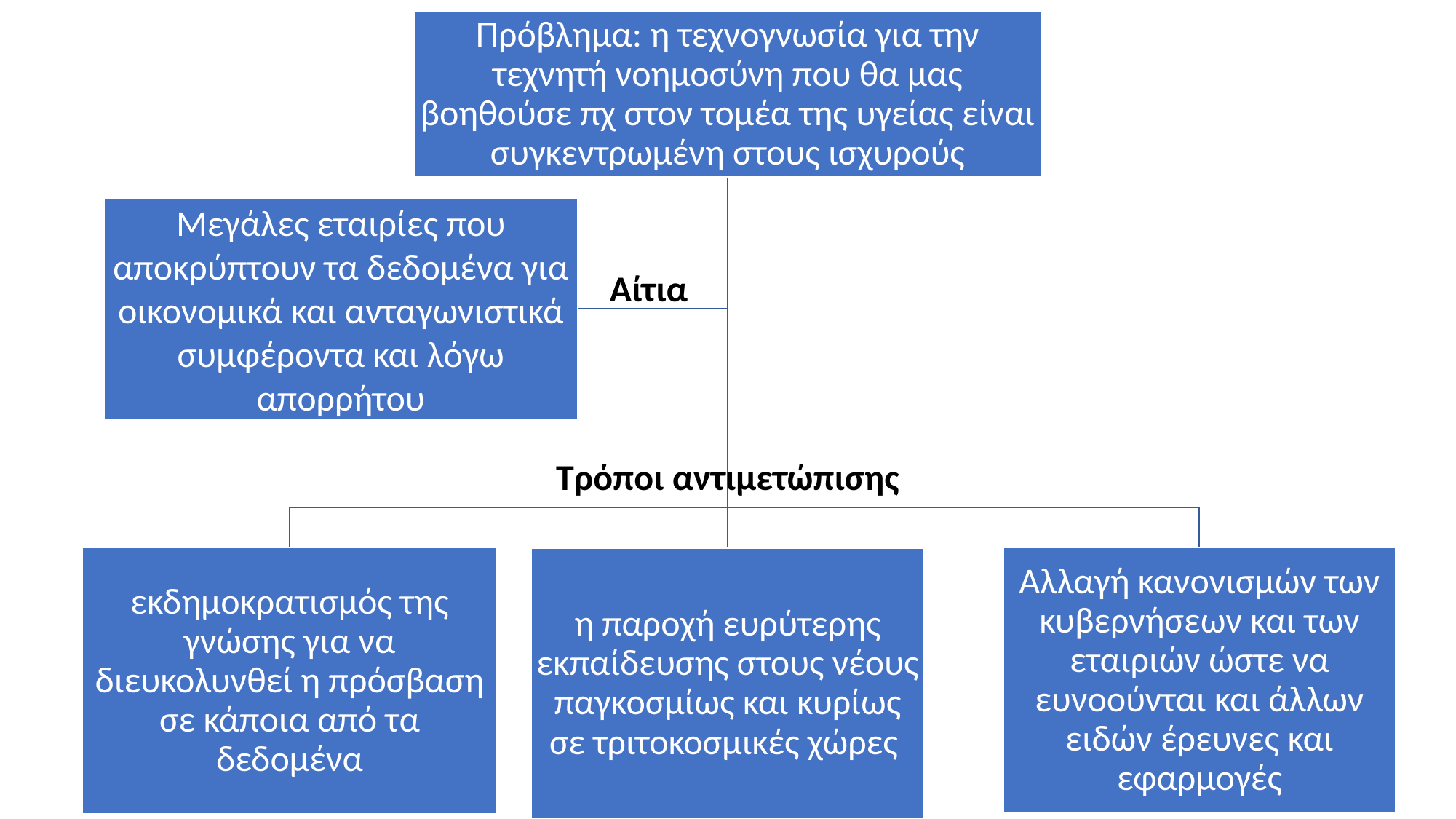

Πρόβλημα: η τεχνογνωσία για την τεχνητή νοημοσύνη που θα μας βοηθούσε πχ στον τομέα της υγείας είναι συγκεντρωμένη στους ισχυρούς
εκδημοκρατισμός της γνώσης για να διευκολυνθεί η πρόσβαση σε κάποια από τα δεδομένα
η παροχή ευρύτερης εκπαίδευσης στους νέους παγκοσμίως και κυρίως σε τριτοκοσμικές χώρες
Αλλαγή κανονισμών των κυβερνήσεων και των εταιριών ώστε να ευνοούνται και άλλων ειδών έρευνες και εφαρμογές
Μεγάλες εταιρίες που αποκρύπτουν τα δεδομένα για οικονομικά και ανταγωνιστικά συμφέροντα και λόγω απορρήτου

Αίτια
Τρόποι αντιμετώπισης